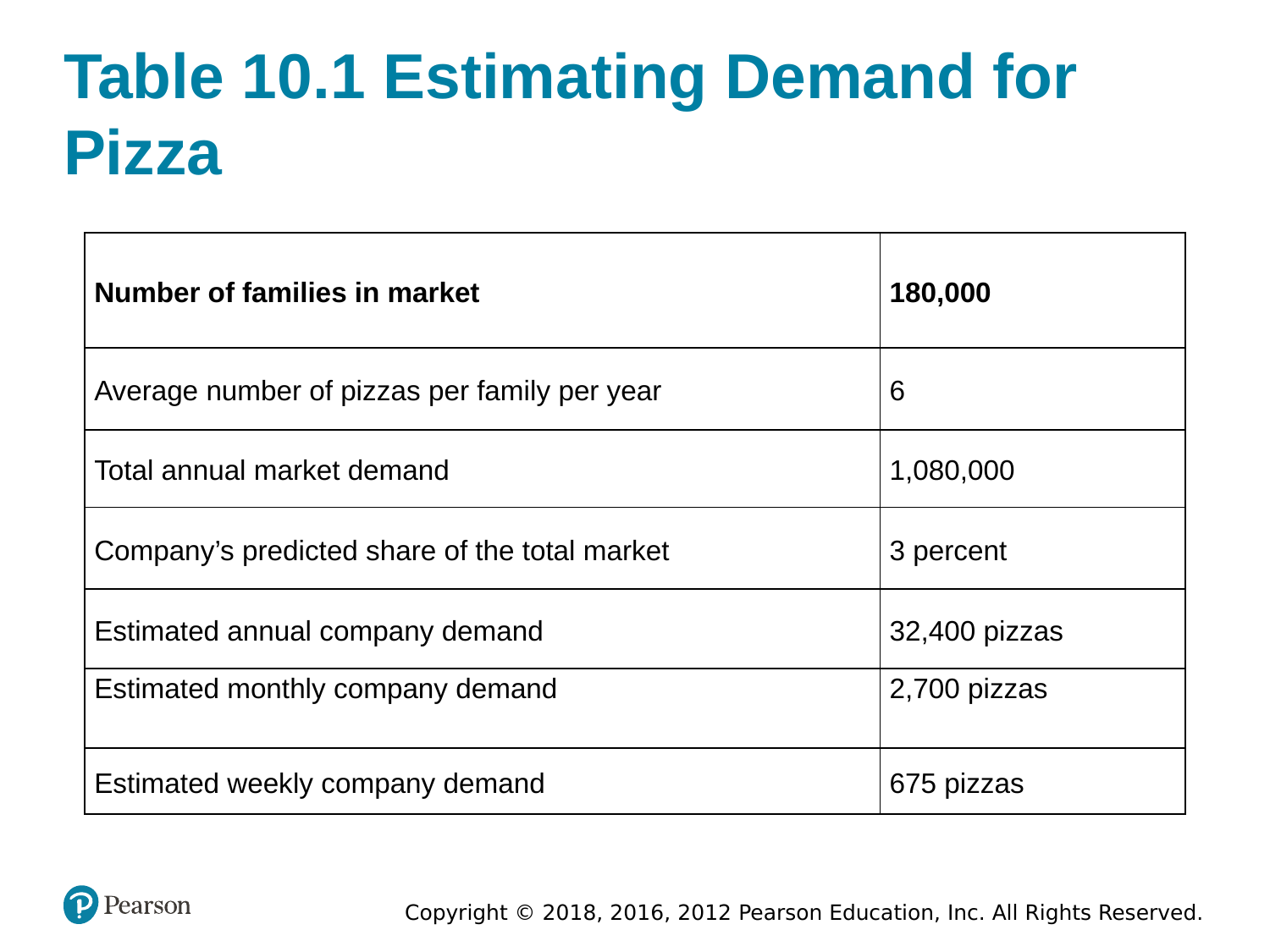

# Table 10.1 Estimating Demand for Pizza
| Number of families in market | 180,000 |
| --- | --- |
| Average number of pizzas per family per year | 6 |
| Total annual market demand | 1,080,000 |
| Company’s predicted share of the total market | 3 percent |
| Estimated annual company demand | 32,400 pizzas |
| Estimated monthly company demand | 2,700 pizzas |
| Estimated weekly company demand | 675 pizzas |